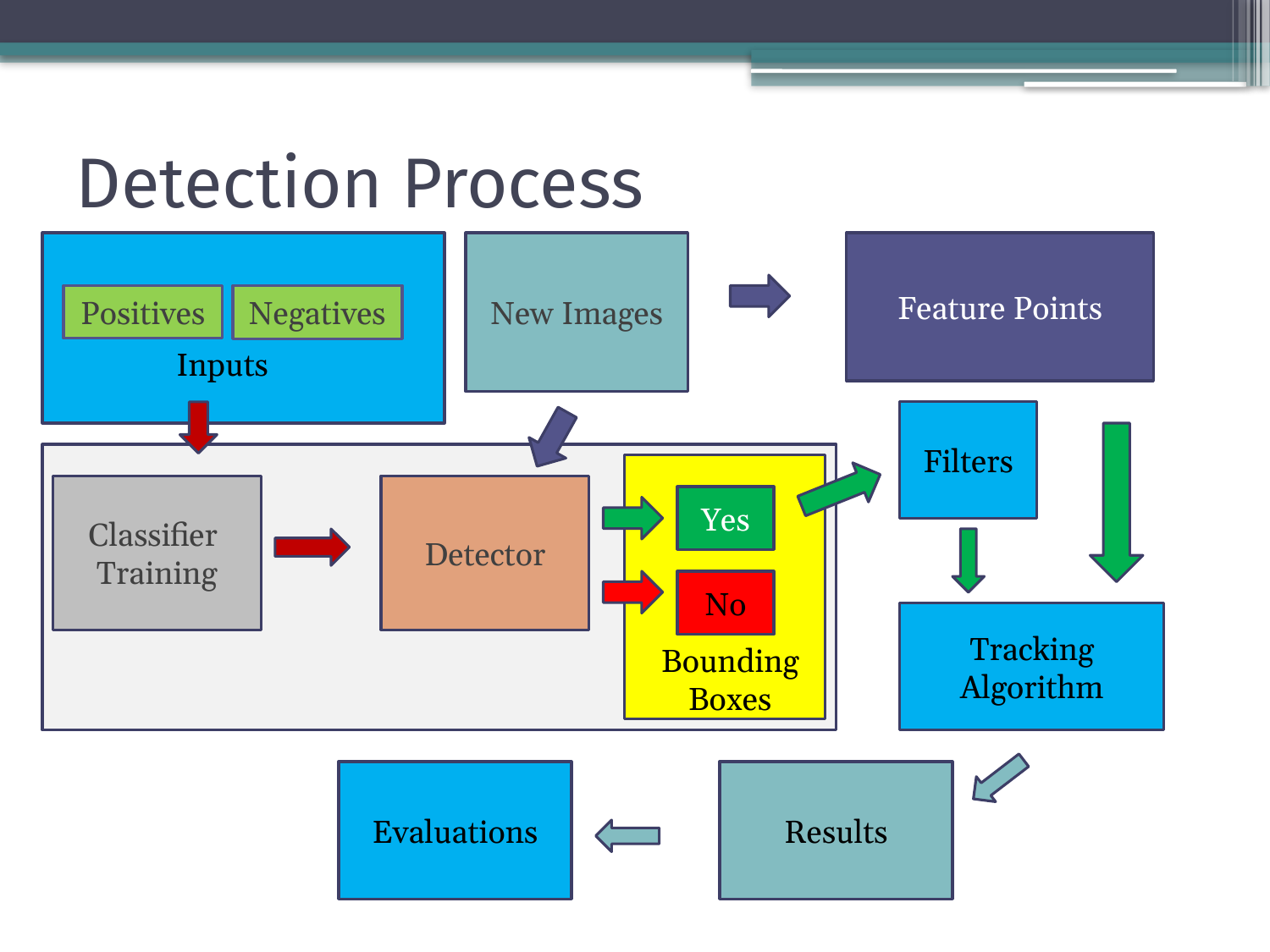

# Detection Process

New Images
Feature Points

Positives
Negatives
Inputs
Filters

Classifier
Training
Detector

Yes

No
Tracking Algorithm
Bounding Boxes
Evaluations
Results